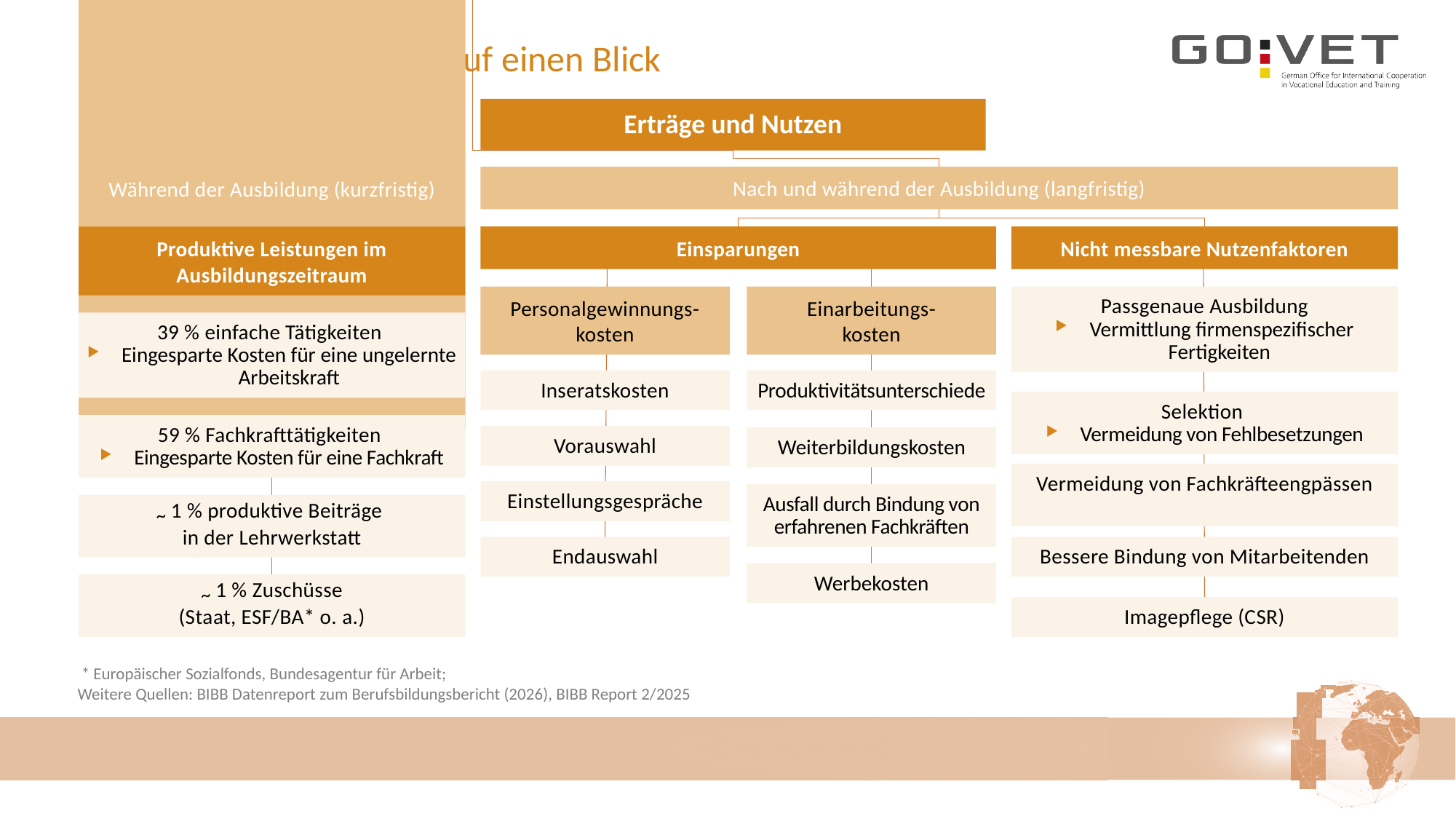

# 5. a) Erträge und Nutzen auf einen Blick
Erträge und Nutzen
Nach und während der Ausbildung (langfristig)
Während der Ausbildung (kurzfristig)
Einsparungen
Nicht messbare Nutzenfaktoren
Produktive Leistungen im Ausbildungszeitraum
Einarbeitungs-
kosten
Passgenaue Ausbildung
Vermittlung firmenspezifischer Fertigkeiten
Personalgewinnungs-kosten
39 % einfache Tätigkeiten
Eingesparte Kosten für eine ungelernte Arbeitskraft
Inseratskosten
Produktivitätsunterschiede
Selektion
Vermeidung von Fehlbesetzungen
59 % Fachkrafttätigkeiten
Eingesparte Kosten für eine Fachkraft
Vorauswahl
Weiterbildungskosten
Vermeidung von Fachkräfteengpässen
Einstellungsgespräche
Ausfall durch Bindung von erfahrenen Fachkräften
~ 1 % produktive Beiträge
in der Lehrwerkstatt
Bessere Bindung von Mitarbeitenden
Endauswahl
Werbekosten
 ~ 1 % Zuschüsse
(Staat, ESF/BA* o. a.)
Imagepflege (CSR)
 * Europäischer Sozialfonds, Bundesagentur für Arbeit;
Weitere Quellen: BIBB Datenreport zum Berufsbildungsbericht (2026), BIBB Report 2/2025